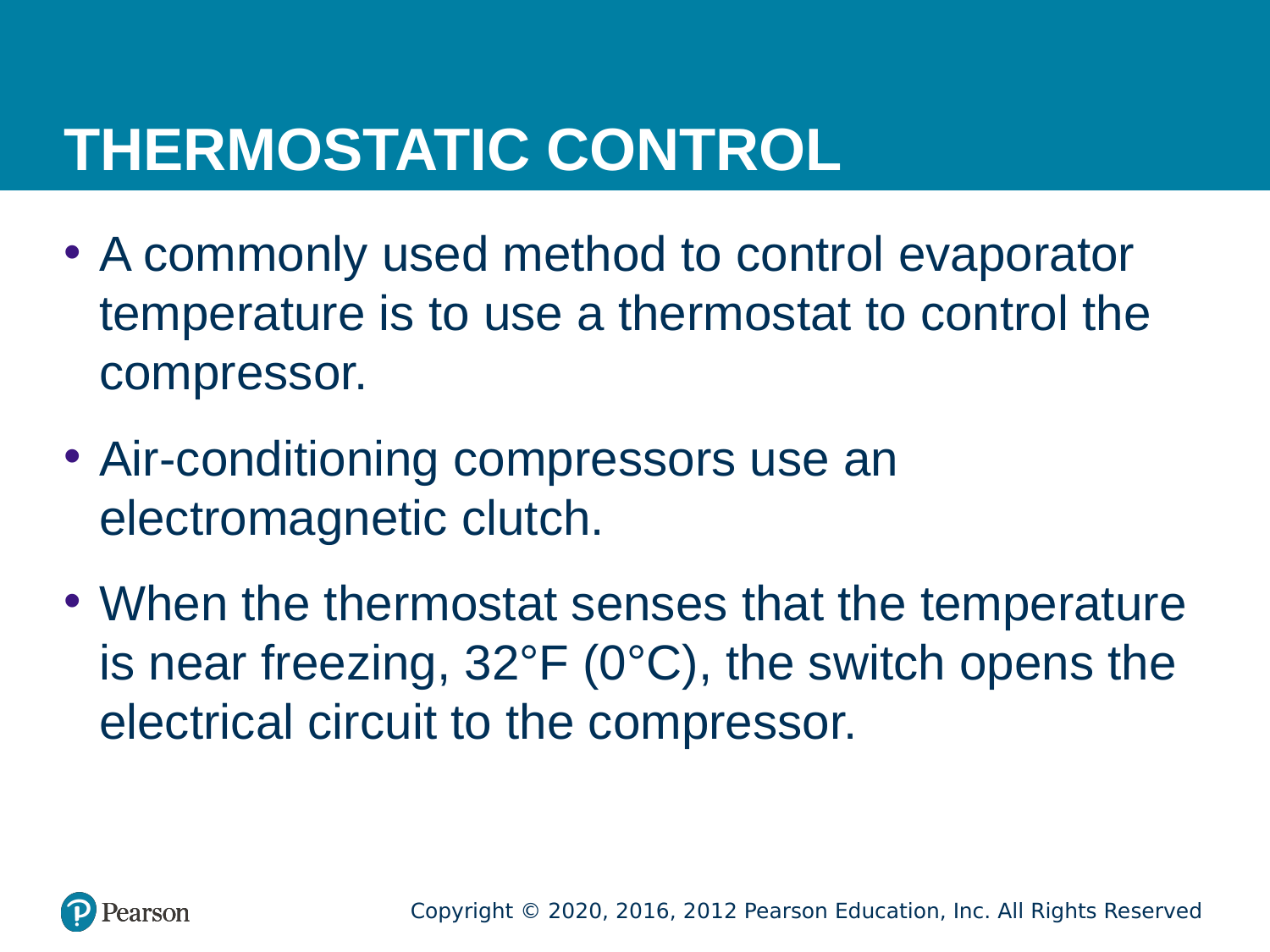

# THERMOSTATIC CONTROL
A commonly used method to control evaporator temperature is to use a thermostat to control the compressor.
Air-conditioning compressors use an electromagnetic clutch.
When the thermostat senses that the temperature is near freezing, 32°F (0°C), the switch opens the electrical circuit to the compressor.